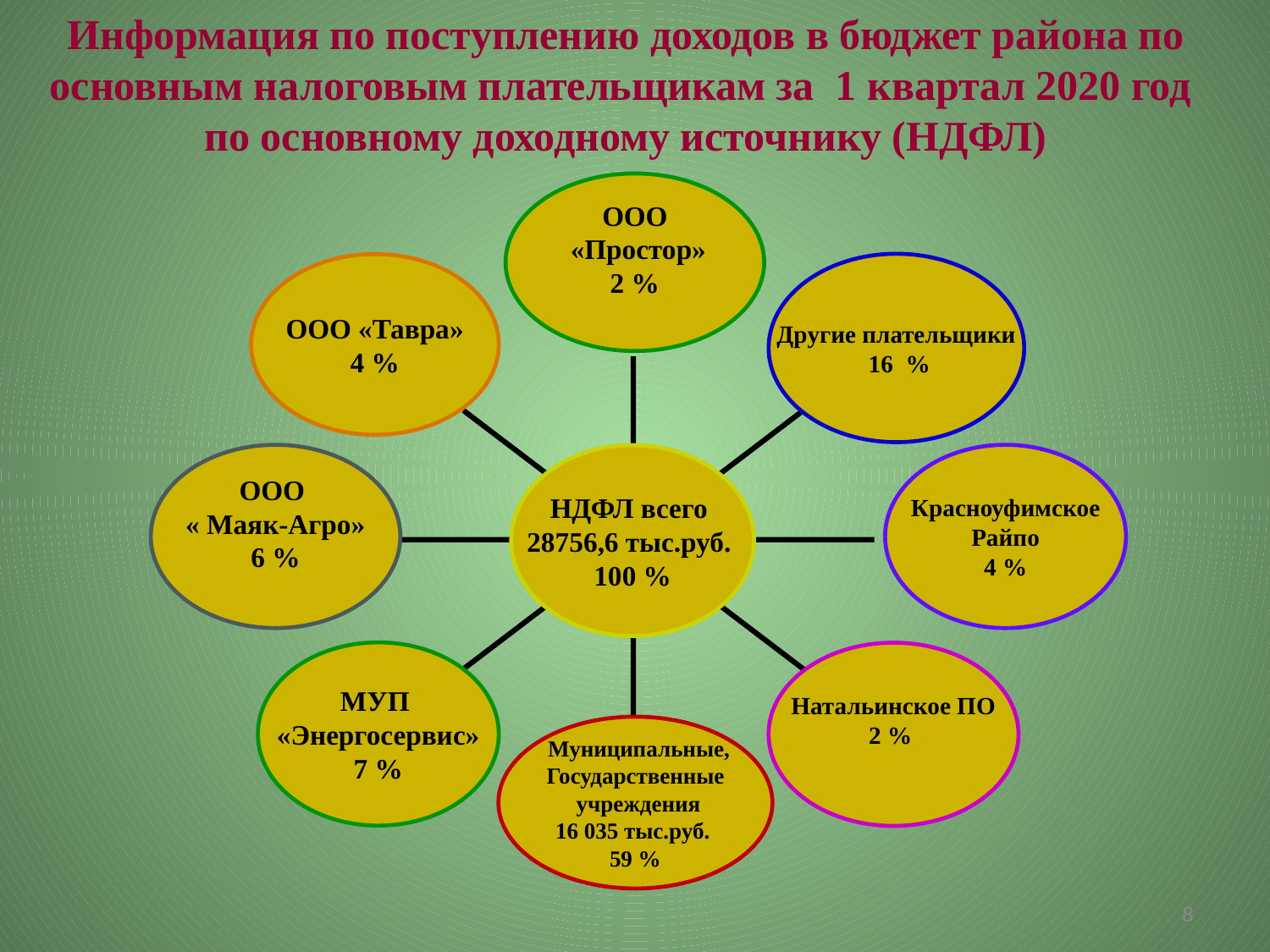

Информация по поступлению доходов в бюджет района по основным налоговым плательщикам за  1 квартал 2020 год
по основному доходному источнику (НДФЛ)
ООО
 «Простор»
2 %

Другие плательщики
 16  %
ООО «Тавра»
4 %

ООО
« Маяк-Агро»
6 %

Красноуфимское
Райпо
4 %
НДФЛ всего
28756,6 тыс.руб.
100 %

МУП
«Энергосервис»
7 %
Натальинское ПО
2 %

  Муниципальные,
Государственные
 учреждения
16 035 тыс.руб.
59 %
8